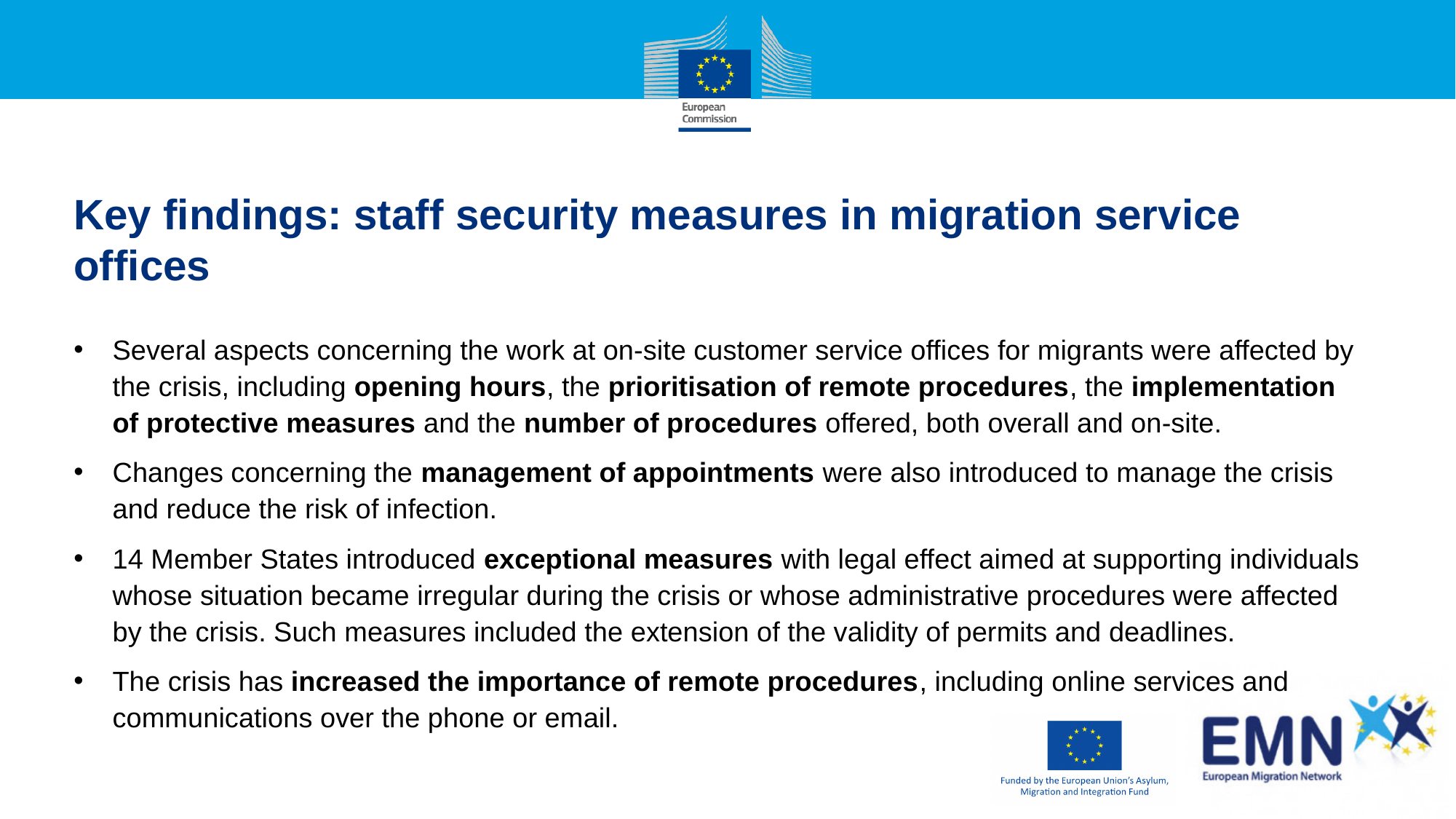

# Key findings: staff security measures in migration service offices
Several aspects concerning the work at on-site customer service offices for migrants were affected by the crisis, including opening hours, the prioritisation of remote procedures, the implementation of protective measures and the number of procedures offered, both overall and on-site.
Changes concerning the management of appointments were also introduced to manage the crisis and reduce the risk of infection.
14 Member States introduced exceptional measures with legal effect aimed at supporting individuals whose situation became irregular during the crisis or whose administrative procedures were affected by the crisis. Such measures included the extension of the validity of permits and deadlines.
The crisis has increased the importance of remote procedures, including online services and communications over the phone or email.